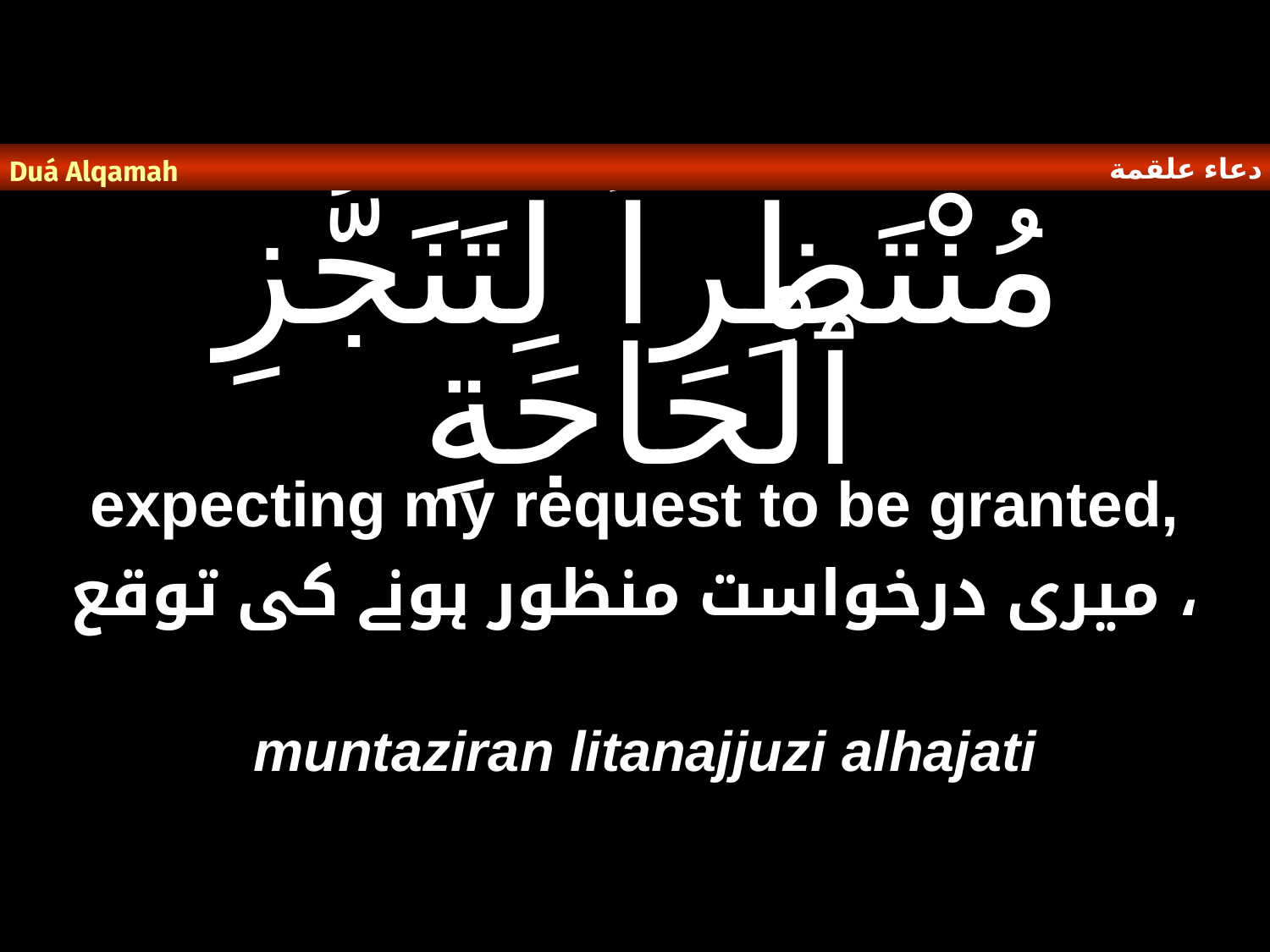

دعاء علقمة
Duá Alqamah
# مُنْتَظِراً لِتَنَجُّزِ ٱلْحَاجَةِ
expecting my request to be granted,
میری درخواست منظور ہونے کی توقع ،

muntaziran litanajjuzi alhajati